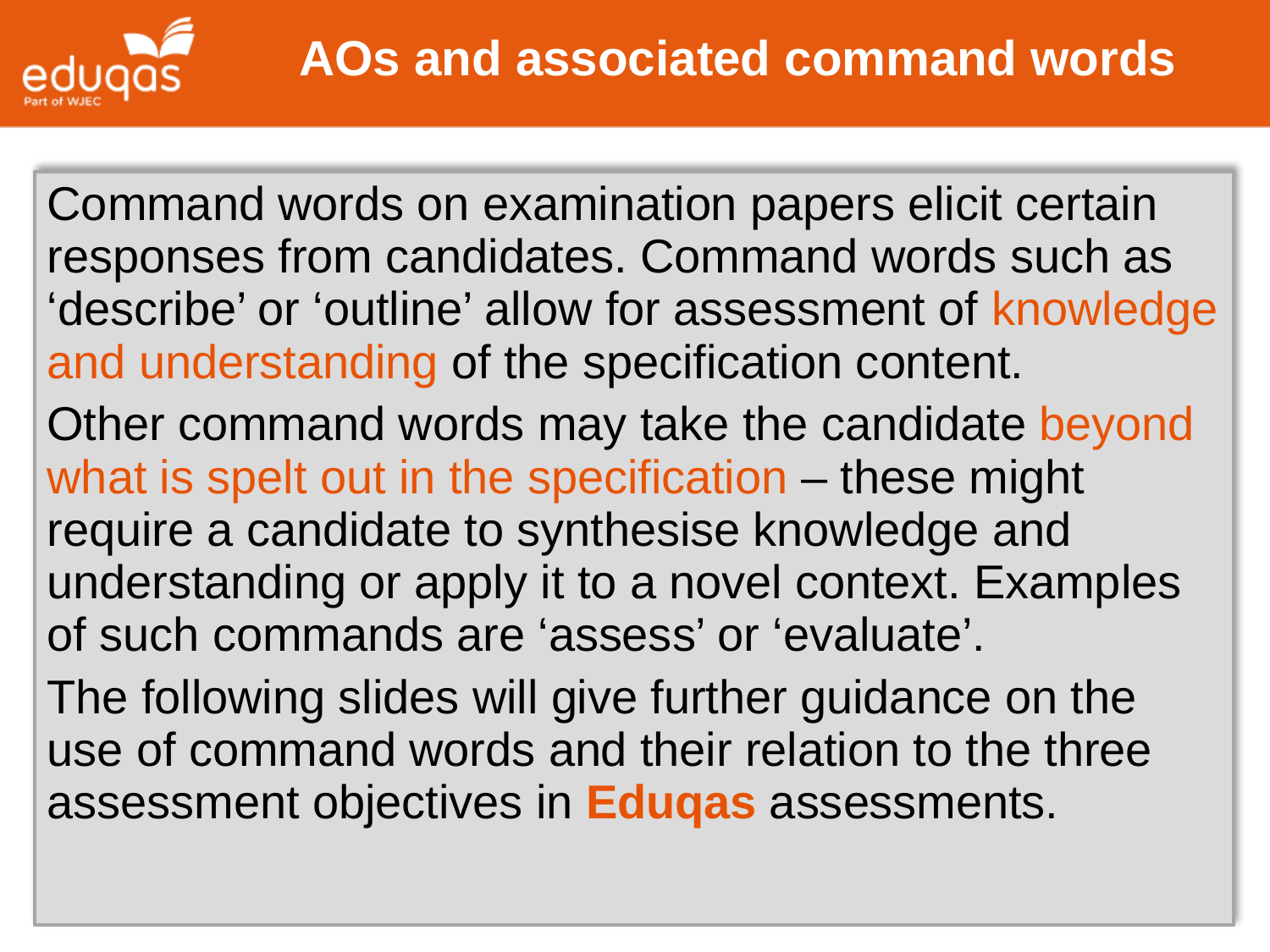

AOs and associated command words
Command words on examination papers elicit certain responses from candidates. Command words such as ‘describe’ or ‘outline’ allow for assessment of knowledge and understanding of the specification content.
Other command words may take the candidate beyond what is spelt out in the specification – these might require a candidate to synthesise knowledge and understanding or apply it to a novel context. Examples of such commands are ‘assess’ or ‘evaluate’.
The following slides will give further guidance on the use of command words and their relation to the three assessment objectives in Eduqas assessments.